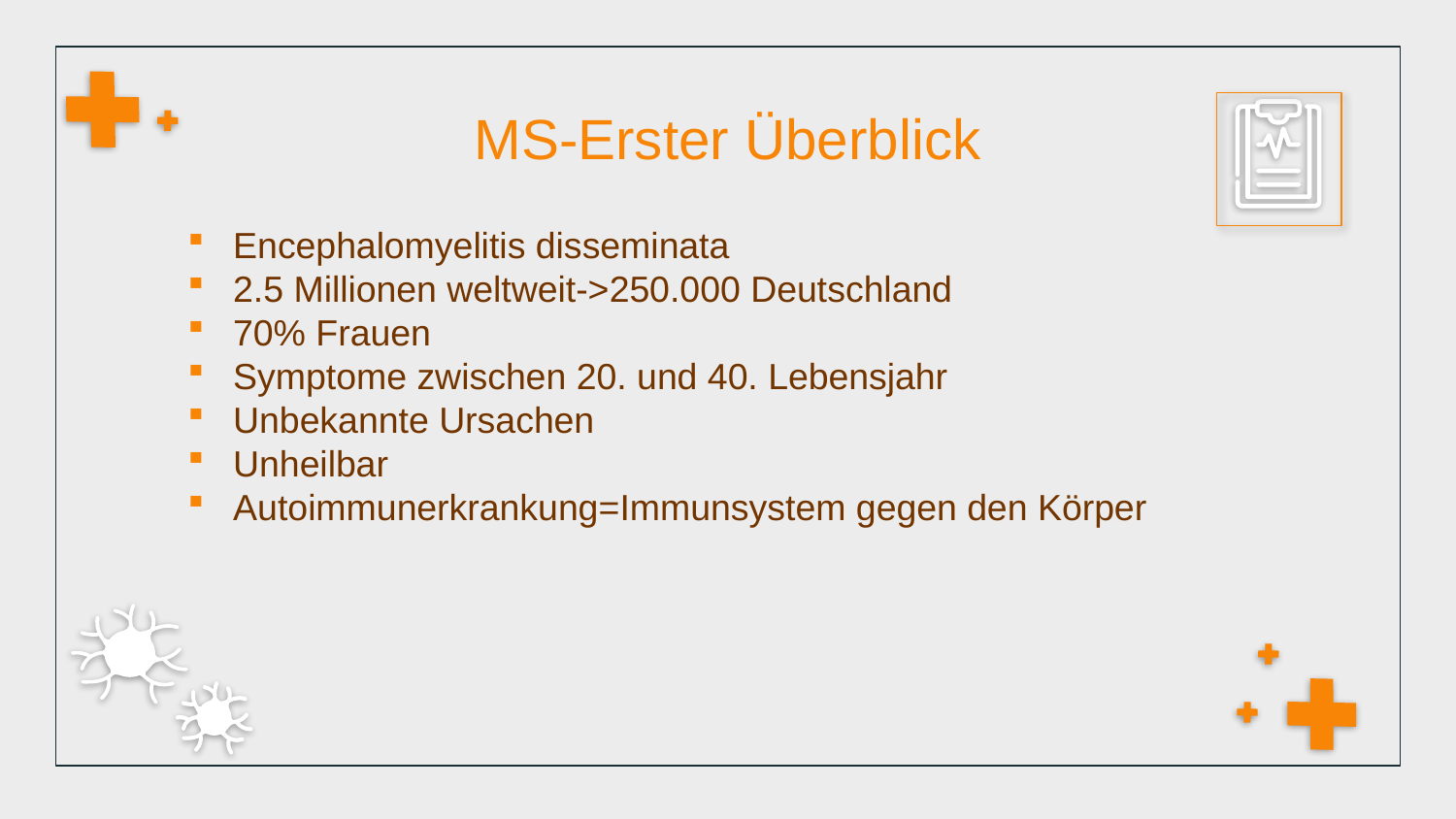

# MS-Erster Überblick

Encephalomyelitis disseminata
2.5 Millionen weltweit->250.000 Deutschland
70% Frauen
Symptome zwischen 20. und 40. Lebensjahr
Unbekannte Ursachen
Unheilbar
Autoimmunerkrankung=Immunsystem gegen den Körper